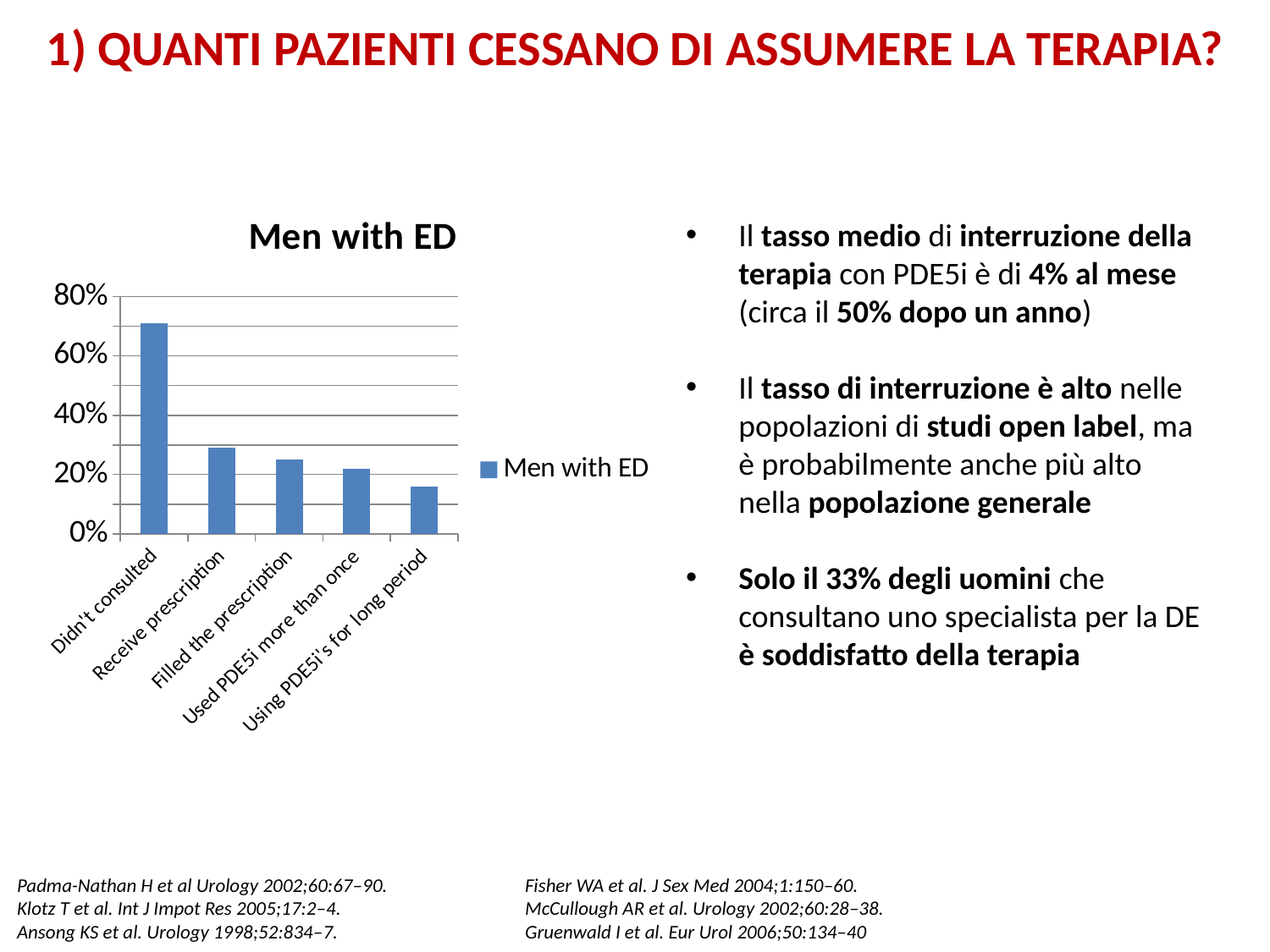

# 1) QUANTI PAZIENTI CESSANO DI ASSUMERE LA TERAPIA?

### Chart: Men with ED

| Category | Men with ED |
|---|---|
| Didn't consulted | 0.710000000000001 |
| Receive prescription | 0.29 |
| Filled the prescription | 0.25 |
| Used PDE5i more than once | 0.22 |
| Using PDE5i's for long period | 0.16 |
Il tasso medio di interruzione della terapia con PDE5i è di 4% al mese (circa il 50% dopo un anno)

Il tasso di interruzione è alto nelle popolazioni di studi open label, ma è probabilmente anche più alto nella popolazione generale

Solo il 33% degli uomini che consultano uno specialista per la DE è soddisfatto della terapia
Padma-Nathan H et al Urology 2002;60:67–90. 		Fisher WA et al. J Sex Med 2004;1:150–60.
Klotz T et al. Int J Impot Res 2005;17:2–4. 		McCullough AR et al. Urology 2002;60:28–38.
Ansong KS et al. Urology 1998;52:834–7. 		Gruenwald I et al. Eur Urol 2006;50:134–40